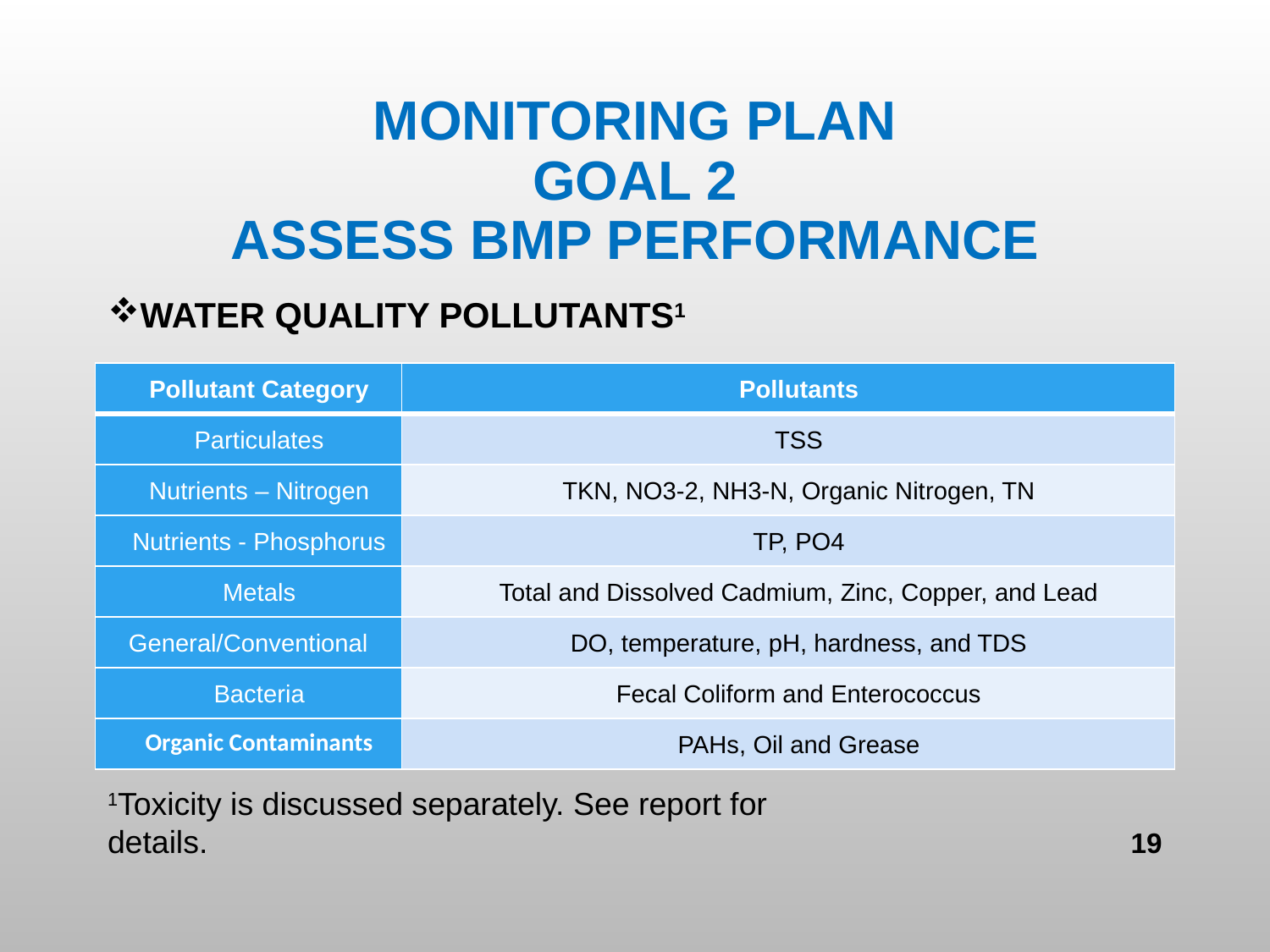

# Monitoring plan Goal 2 assess bmp performance
Water quality Pollutants1

| Pollutant Category | Pollutants |
| --- | --- |
| Particulates | TSS |
| Nutrients – Nitrogen | TKN, NO3-2, NH3-N, Organic Nitrogen, TN |
| Nutrients - Phosphorus | TP, PO4 |
| Metals | Total and Dissolved Cadmium, Zinc, Copper, and Lead |
| General/Conventional | DO, temperature, pH, hardness, and TDS |
| Bacteria | Fecal Coliform and Enterococcus |
| Organic Contaminants | PAHs, Oil and Grease |
1Toxicity is discussed separately. See report for details.
19